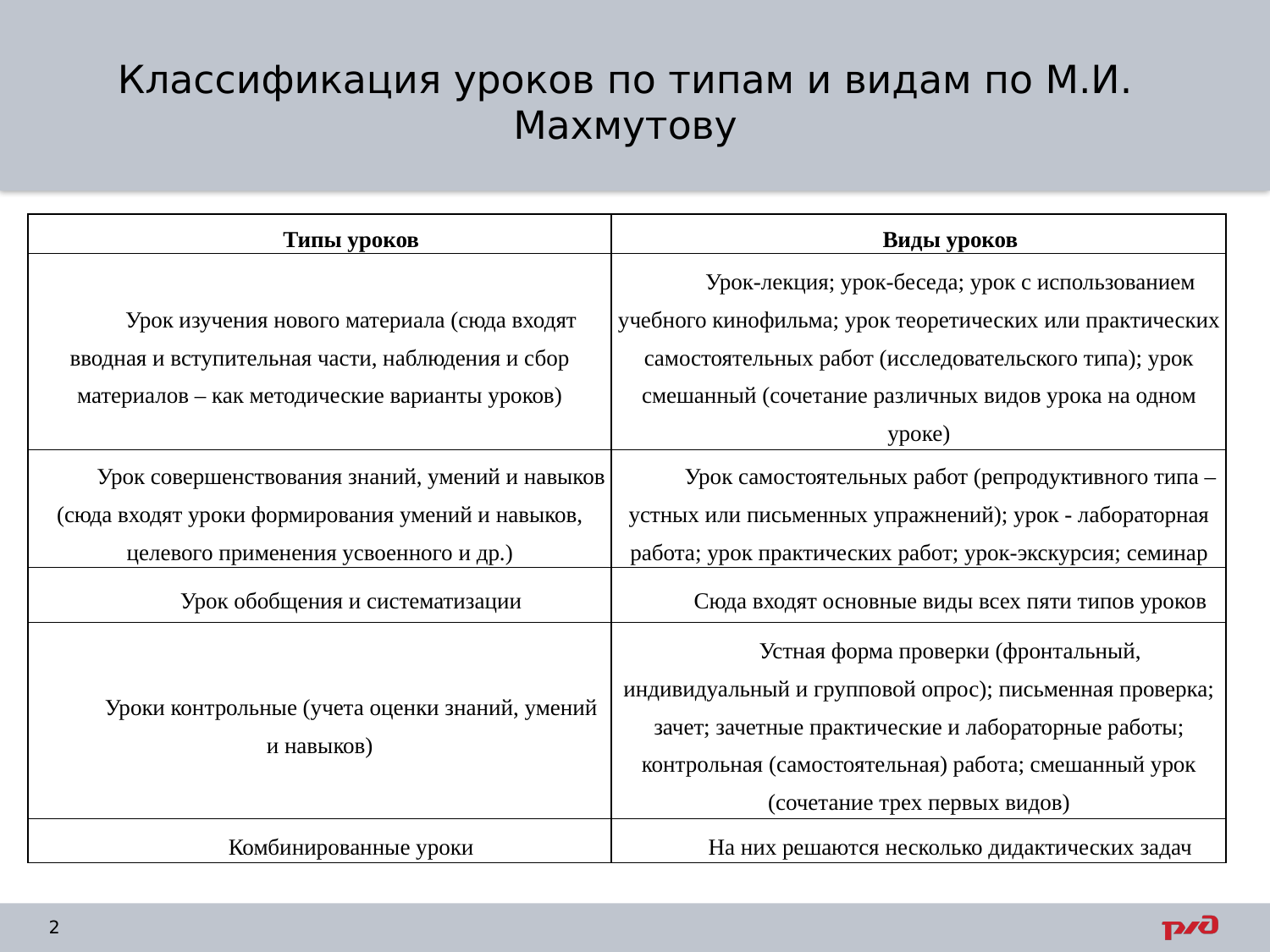

# Классификация уроков по типам и видам по М.И. Махмутову
| Типы уроков | Виды уроков |
| --- | --- |
| Урок изучения нового материала (сюда входят вводная и вступительная части, наблюдения и сбор материалов – как методические варианты уроков) | Урок-лекция; урок-беседа; урок с использованием учебного кинофильма; урок теоретических или практических самостоятельных работ (исследовательского типа); урок смешанный (сочетание различных видов урока на одном уроке) |
| Урок совершенствования знаний, умений и навыков (сюда входят уроки формирования умений и навыков, целевого применения усвоенного и др.) | Урок самостоятельных работ (репродуктивного типа – устных или письменных упражнений); урок - лабораторная работа; урок практических работ; урок-экскурсия; семинар |
| Урок обобщения и систематизации | Сюда входят основные виды всех пяти типов уроков |
| Уроки контрольные (учета оценки знаний, умений и навыков) | Устная форма проверки (фронтальный, индивидуальный и групповой опрос); письменная проверка; зачет; зачетные практические и лабораторные работы; контрольная (самостоятельная) работа; смешанный урок (сочетание трех первых видов) |
| Комбинированные уроки | На них решаются несколько дидактических задач |